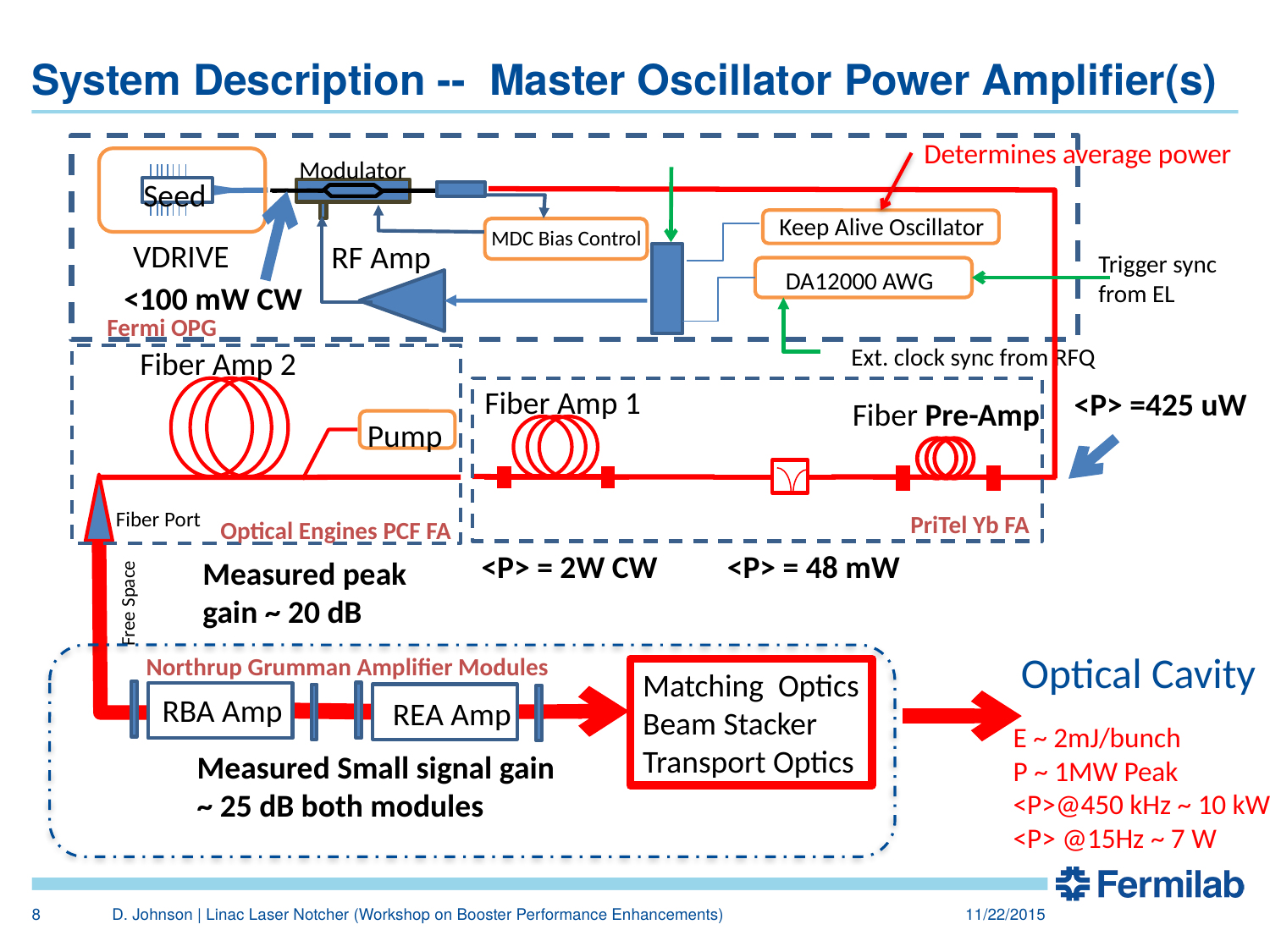

# System Description --  Master Oscillator Power Amplifier(s)
Determines average power

Modulator

Seed

Keep Alive Oscillator

MDC Bias Control

VDRIVE
RF Amp
Trigger sync
from EL

DA12000 AWG

Fermi OPG
Ext. clock sync from RFQ
Fiber Amp 2

Fiber Amp 1

Fiber Pre-Amp

Pump

Fiber Port
PriTel Yb FA
Optical Engines PCF FA

Free Space

RBA Amp

REA Amp
<100 mW CW
<P> =425 uW
<P> = 2W CW
<P> = 48 mW
Measured peak
gain ~ 20 dB
Optical Cavity

Northrup Grumman Amplifier Modules
Matching  Optics
Beam Stacker
Transport Optics
E ~ 2mJ/bunch
P ~ 1MW Peak
<P>@450 kHz ~ 10 kW
<P> @15Hz ~ 7 W
Measured Small signal gain
~ 25 dB both modules
8
D. Johnson | Linac Laser Notcher (Workshop on Booster Performance Enhancements)
11/22/2015